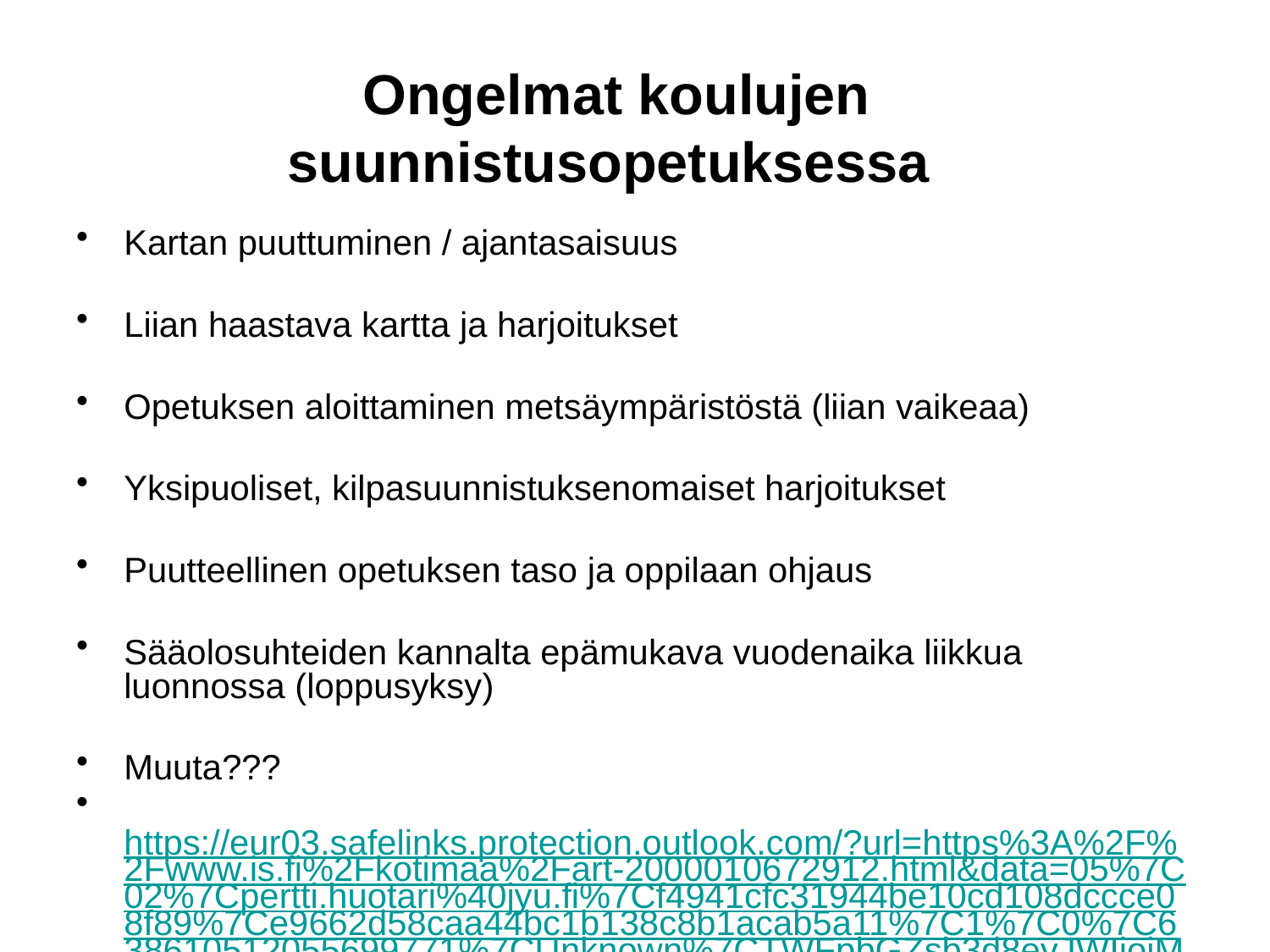

# Ongelmat koulujen suunnistusopetuksessa
Kartan puuttuminen / ajantasaisuus

Liian haastava kartta ja harjoitukset

Opetuksen aloittaminen metsäympäristöstä (liian vaikeaa)

Yksipuoliset, kilpasuunnistuksenomaiset harjoitukset

Puutteellinen opetuksen taso ja oppilaan ohjaus

Sääolosuhteiden kannalta epämukava vuodenaika liikkua luonnossa (loppusyksy)

Muuta???
 https://eur03.safelinks.protection.outlook.com/?url=https%3A%2F%2Fwww.is.fi%2Fkotimaa%2Fart-2000010672912.html&data=05%7C02%7Cpertti.huotari%40jyu.fi%7Cf4941cfc31944be10cd108dccce08f89%7Ce9662d58caa44bc1b138c8b1acab5a11%7C1%7C0%7C638610512055699771%7CUnknown%7CTWFpbGZsb3d8eyJWIjoiMC4wLjAwMDAiLCJQIjoiV2luMzIiLCJBTiI6Ik1haWwiLCJXVCI6Mn0%3D%7C0%7C%7C%7C&sdata=09hN3OvAniTh9VHWqeGtJZ7xjhb8DCE%2FtY5xVxNFRsg%3D&reserved=0